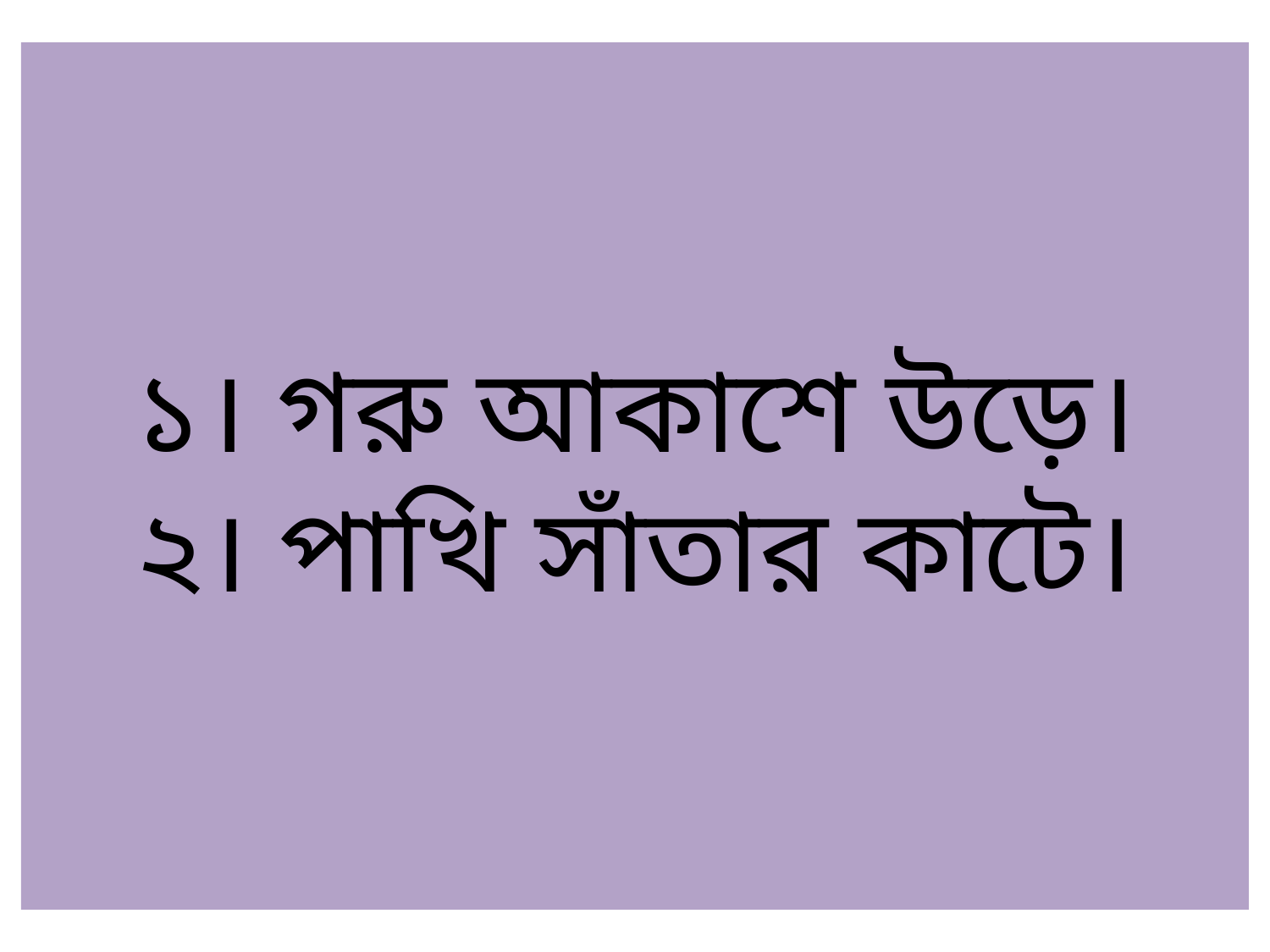

# ১। গরু আকাশে উড়ে। ২। পাখি সাঁতার কাটে।